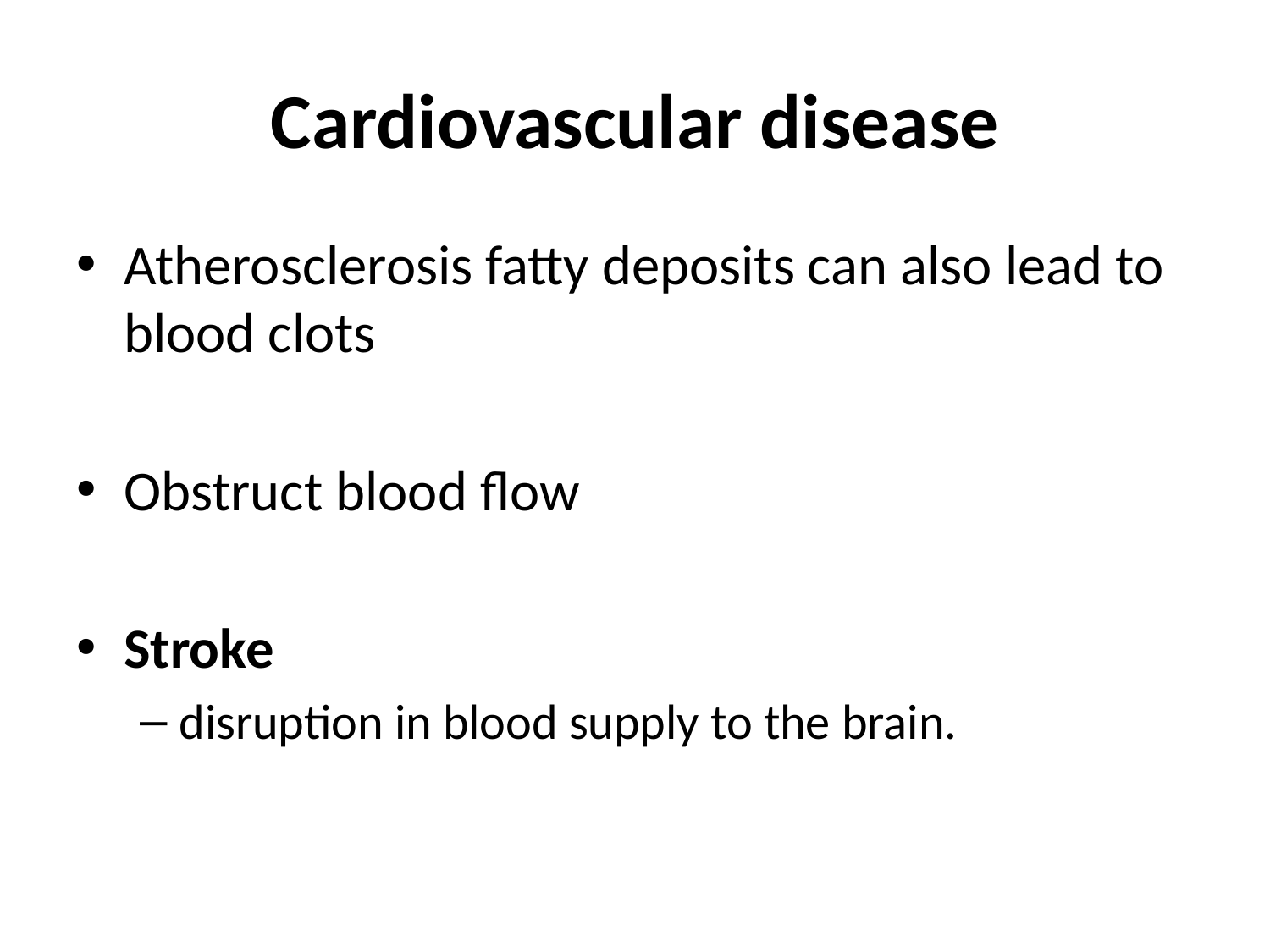

# Cardiovascular disease
Atherosclerosis fatty deposits can also lead to blood clots

Obstruct blood flow

Stroke
disruption in blood supply to the brain.